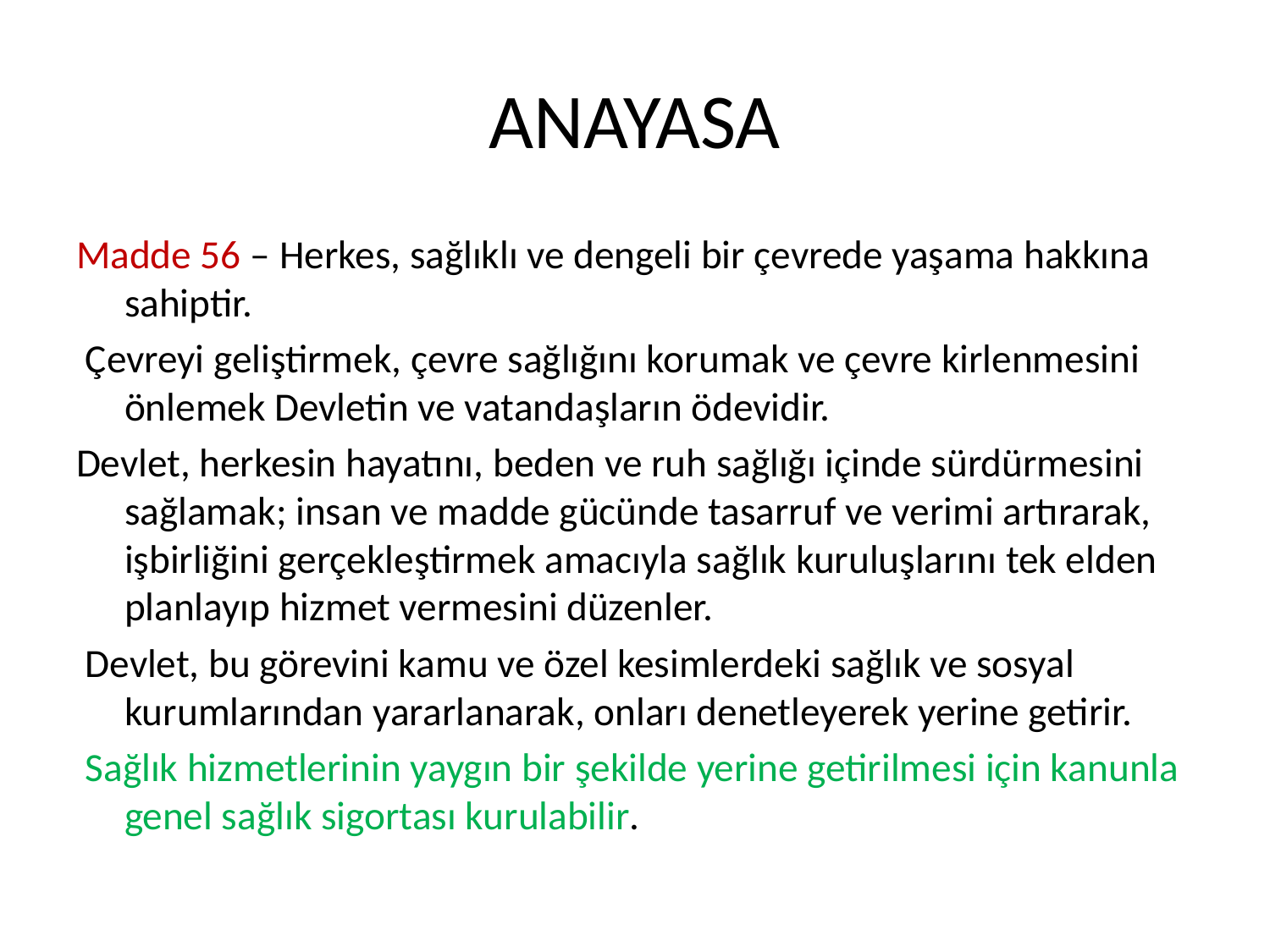

# ANAYASA
Madde 56 – Herkes, sağlıklı ve dengeli bir çevrede yaşama hakkına sahiptir.
 Çevreyi geliştirmek, çevre sağlığını korumak ve çevre kirlenmesini önlemek Devletin ve vatandaşların ödevidir.
Devlet, herkesin hayatını, beden ve ruh sağlığı içinde sürdürmesini sağlamak; insan ve madde gücünde tasarruf ve verimi artırarak, işbirliğini gerçekleştirmek amacıyla sağlık kuruluşlarını tek elden planlayıp hizmet vermesini düzenler.
 Devlet, bu görevini kamu ve özel kesimlerdeki sağlık ve sosyal kurumlarından yararlanarak, onları denetleyerek yerine getirir.
 Sağlık hizmetlerinin yaygın bir şekilde yerine getirilmesi için kanunla genel sağlık sigortası kurulabilir.